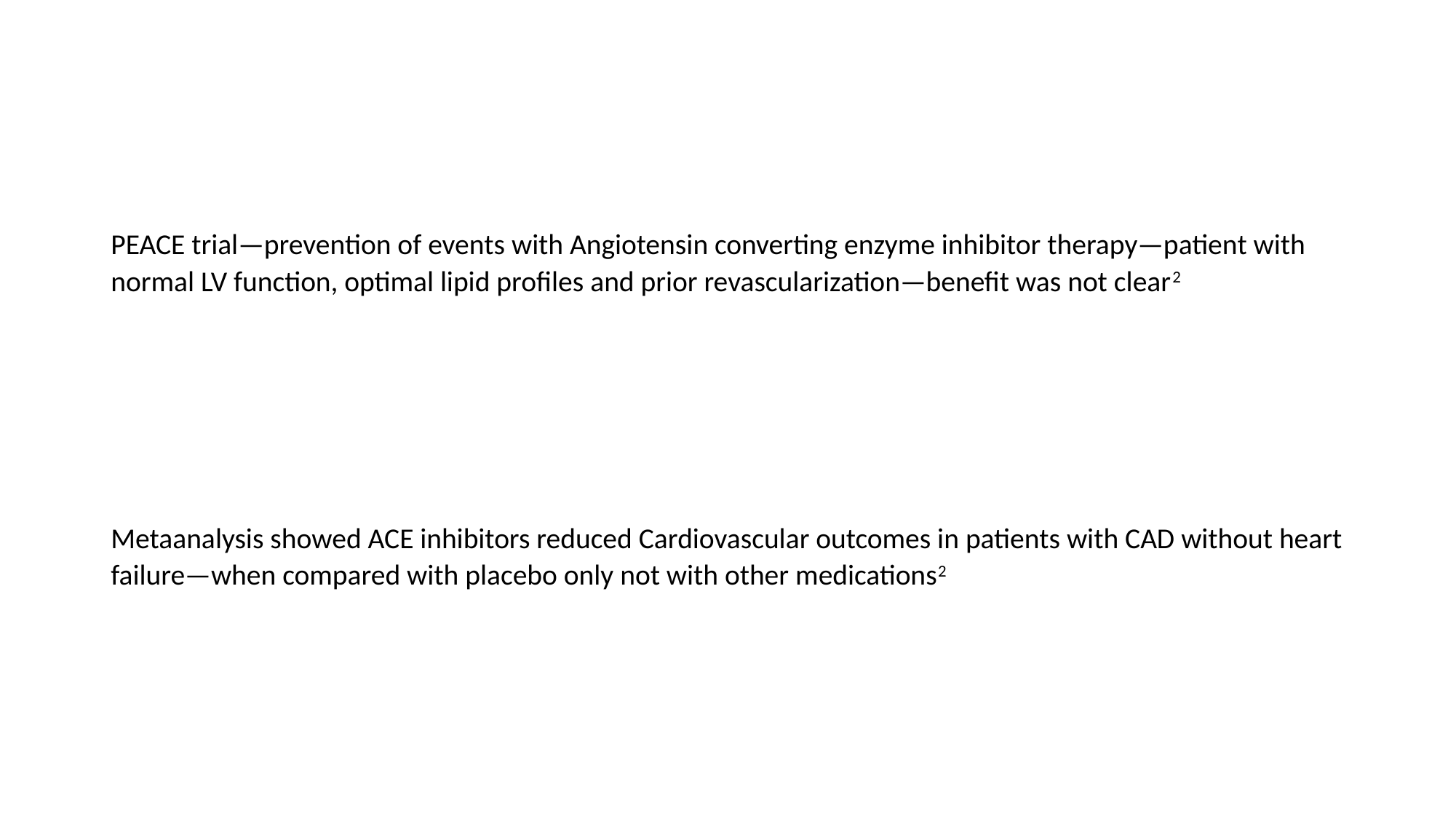

#
PEACE trial—prevention of events with Angiotensin converting enzyme inhibitor therapy—patient with normal LV function, optimal lipid profiles and prior revascularization—benefit was not clear2

Metaanalysis showed ACE inhibitors reduced Cardiovascular outcomes in patients with CAD without heart failure—when compared with placebo only not with other medications2